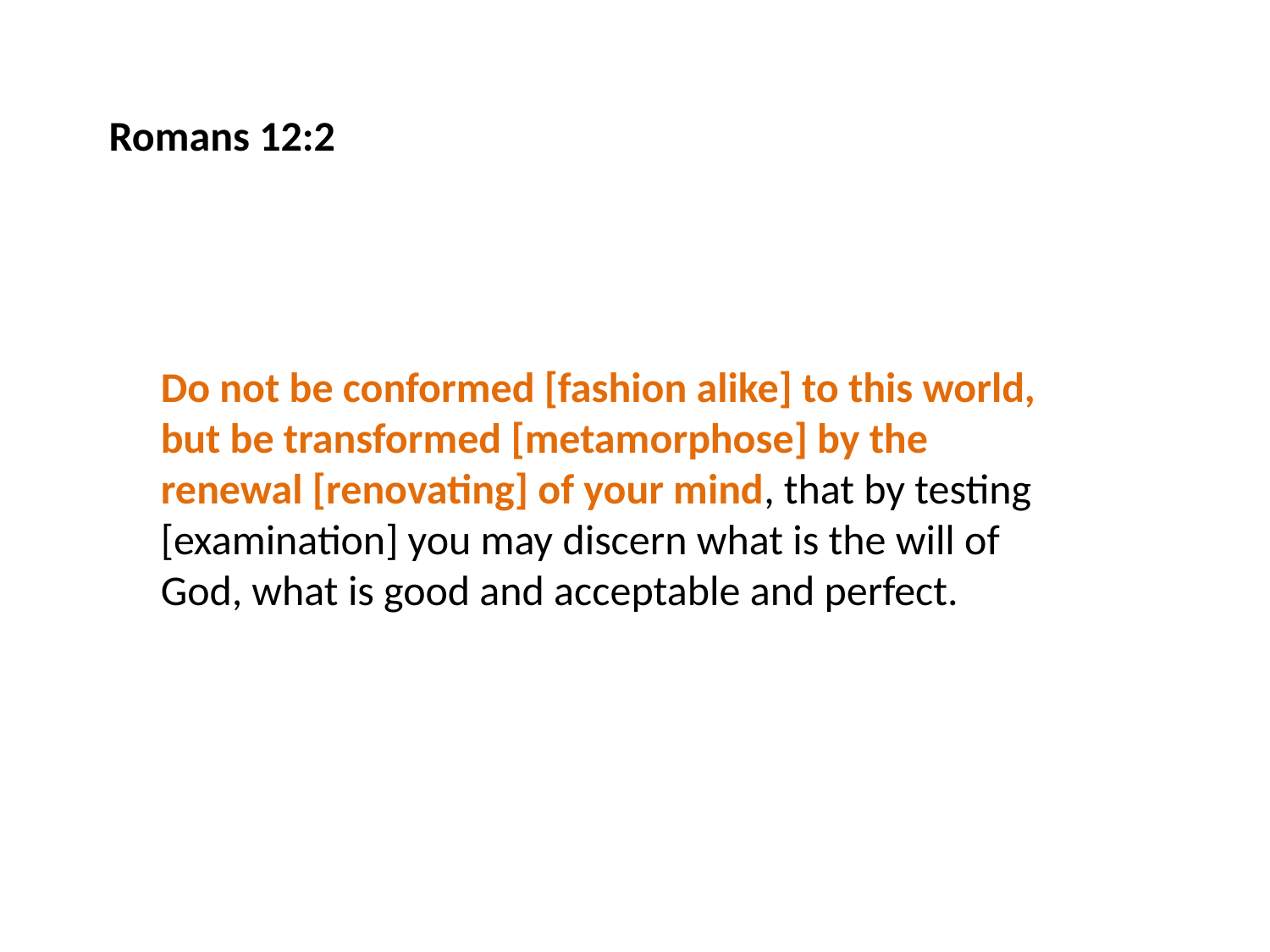

Romans 12:2
Do not be conformed [fashion alike] to this world, but be transformed [‎metamorphose] by the renewal [renovating] of your mind, that by testing [examination] you may discern what is the will of God, what is good and acceptable and perfect.